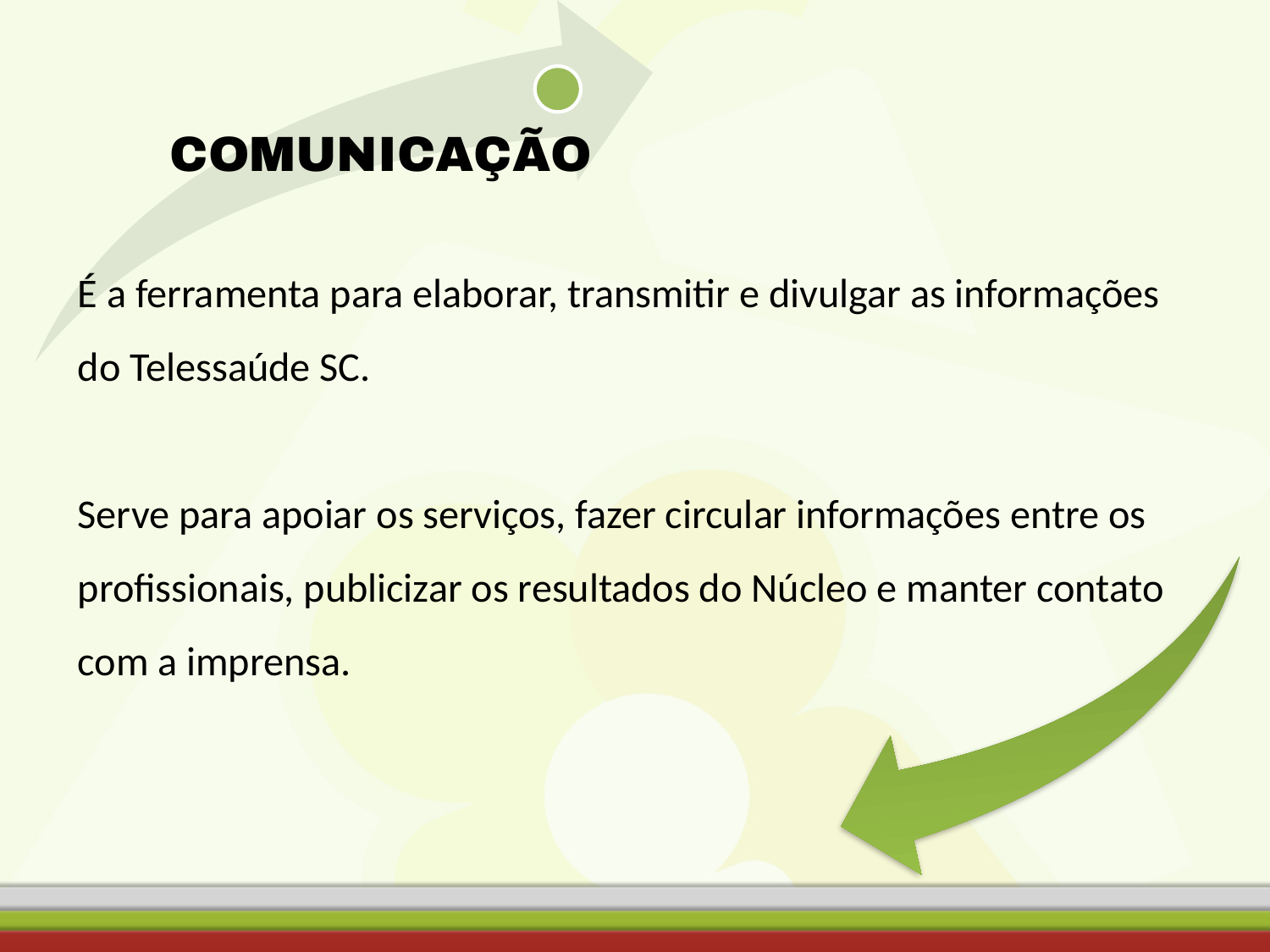

COMUNICAÇÃO

É a ferramenta para elaborar, transmitir e divulgar as informações do Telessaúde SC.

Serve para apoiar os serviços, fazer circular informações entre os profissionais, publicizar os resultados do Núcleo e manter contato com a imprensa.